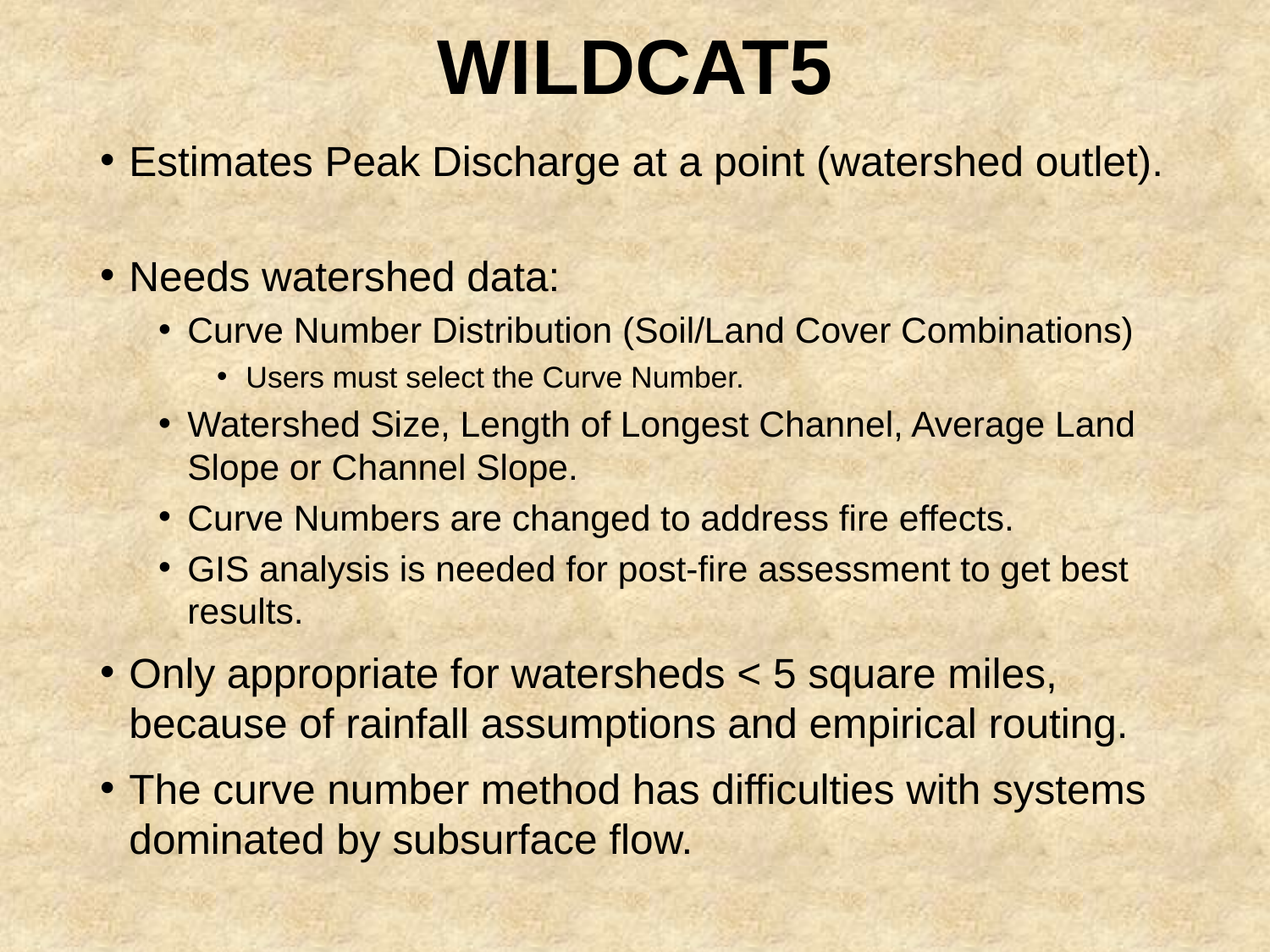

# WILDCAT5
Estimates Peak Discharge at a point (watershed outlet).
Needs watershed data:
Curve Number Distribution (Soil/Land Cover Combinations)
Users must select the Curve Number.
Watershed Size, Length of Longest Channel, Average Land Slope or Channel Slope.
Curve Numbers are changed to address fire effects.
GIS analysis is needed for post-fire assessment to get best results.
Only appropriate for watersheds < 5 square miles, because of rainfall assumptions and empirical routing.
The curve number method has difficulties with systems dominated by subsurface flow.